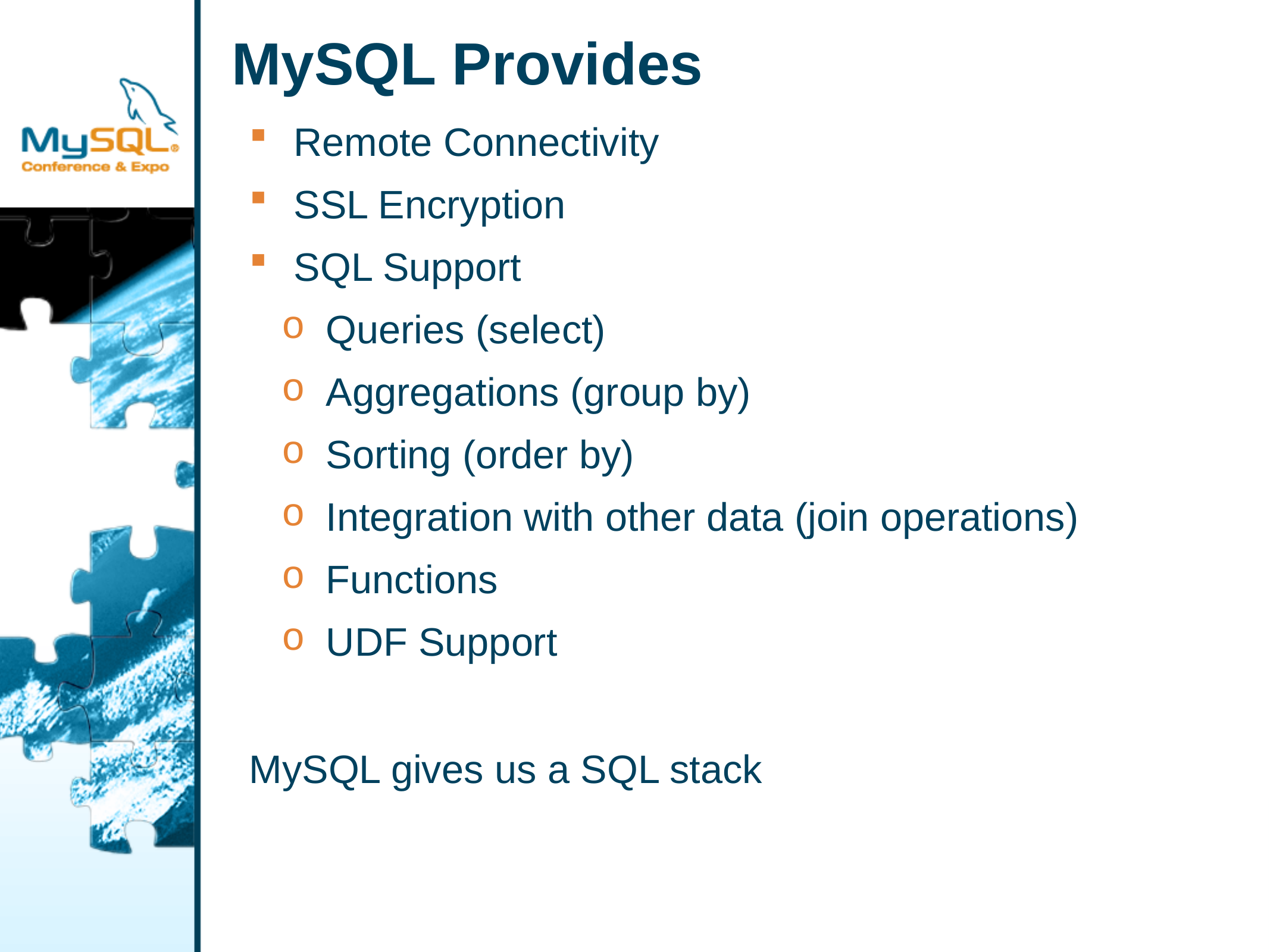

# MySQL Provides
Remote Connectivity
SSL Encryption
SQL Support
Queries (select)
Aggregations (group by)
Sorting (order by)
Integration with other data (join operations)
Functions
UDF Support

MySQL gives us a SQL stack